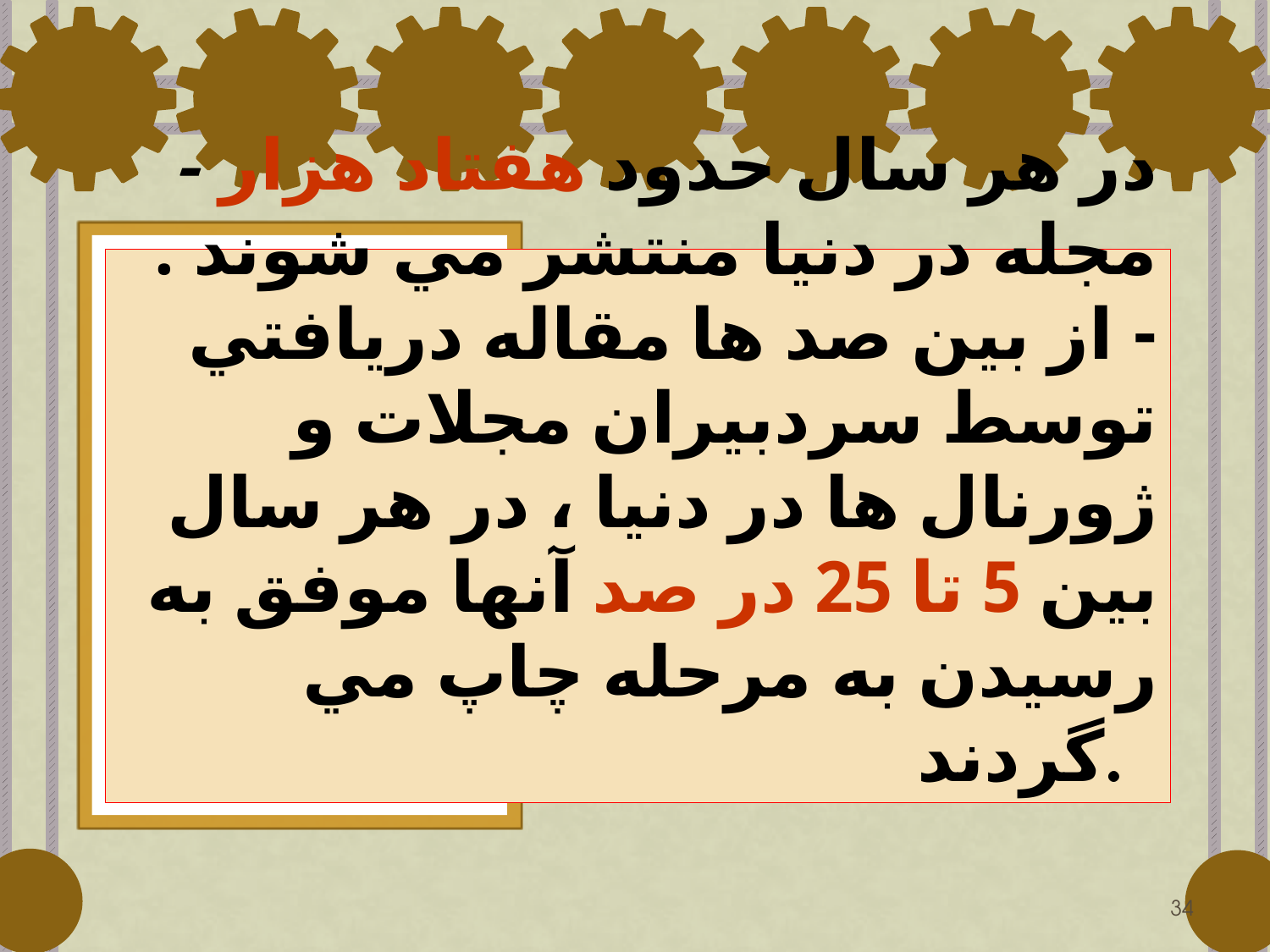

# - در هر سال حدود هفتاد هزار مجله در دنيا منتشر مي شوند . - از بين صد ها مقاله دريافتي توسط سردبيران مجلات و ژورنال ها در دنيا ، در هر سال بين 5 تا 25 در صد آنها موفق به رسيدن به مرحله چاپ مي گردند.
34